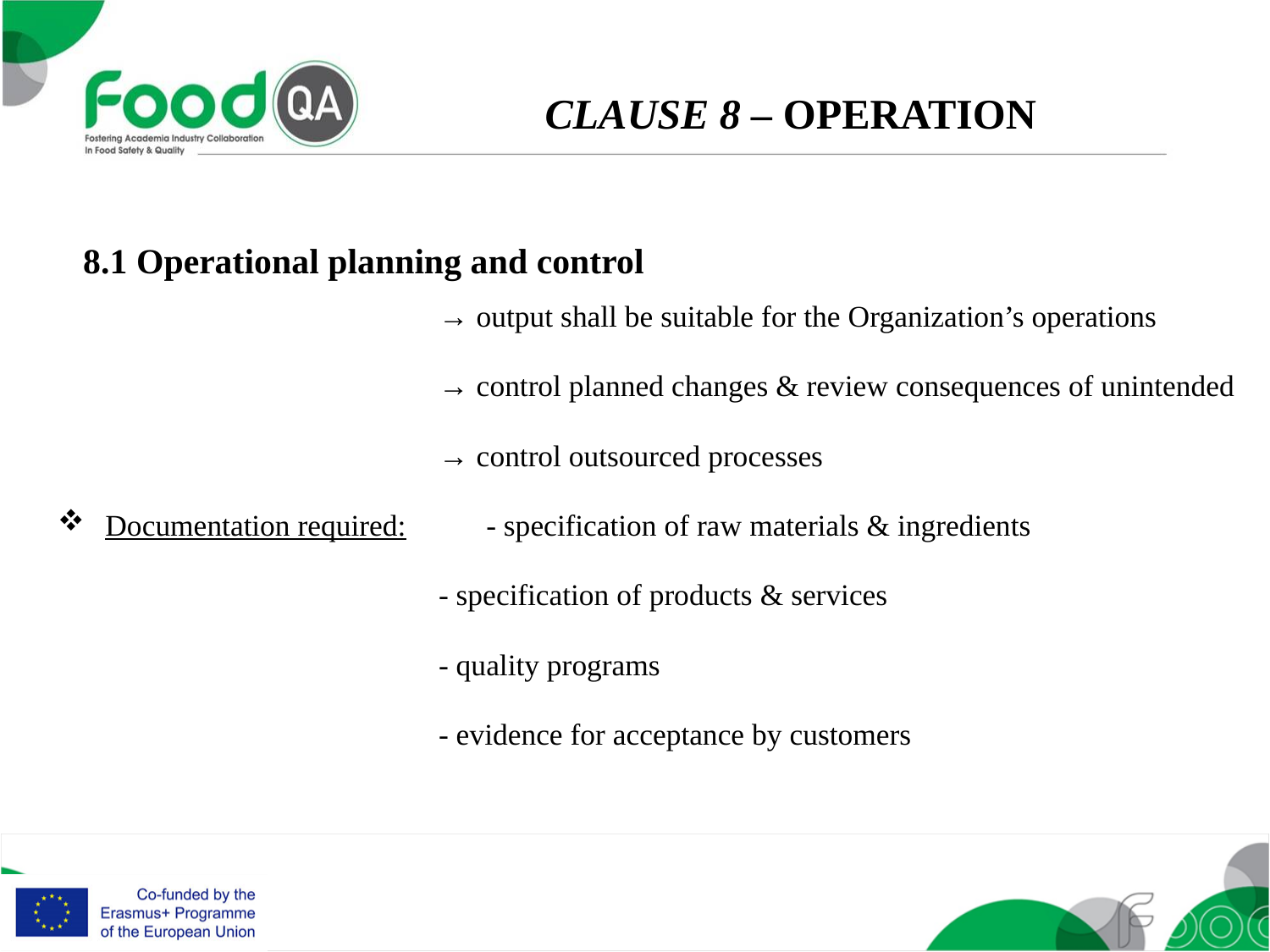

CLAUSE 8 – OPERATION
8.1 Operational planning and control
			→ output shall be suitable for the Organization’s operations
			→ control planned changes & review consequences of unintended
			→ control outsourced processes
Documentation required: 	- specification of raw materials & ingredients
			- specification of products & services
			- quality programs
			- evidence for acceptance by customers